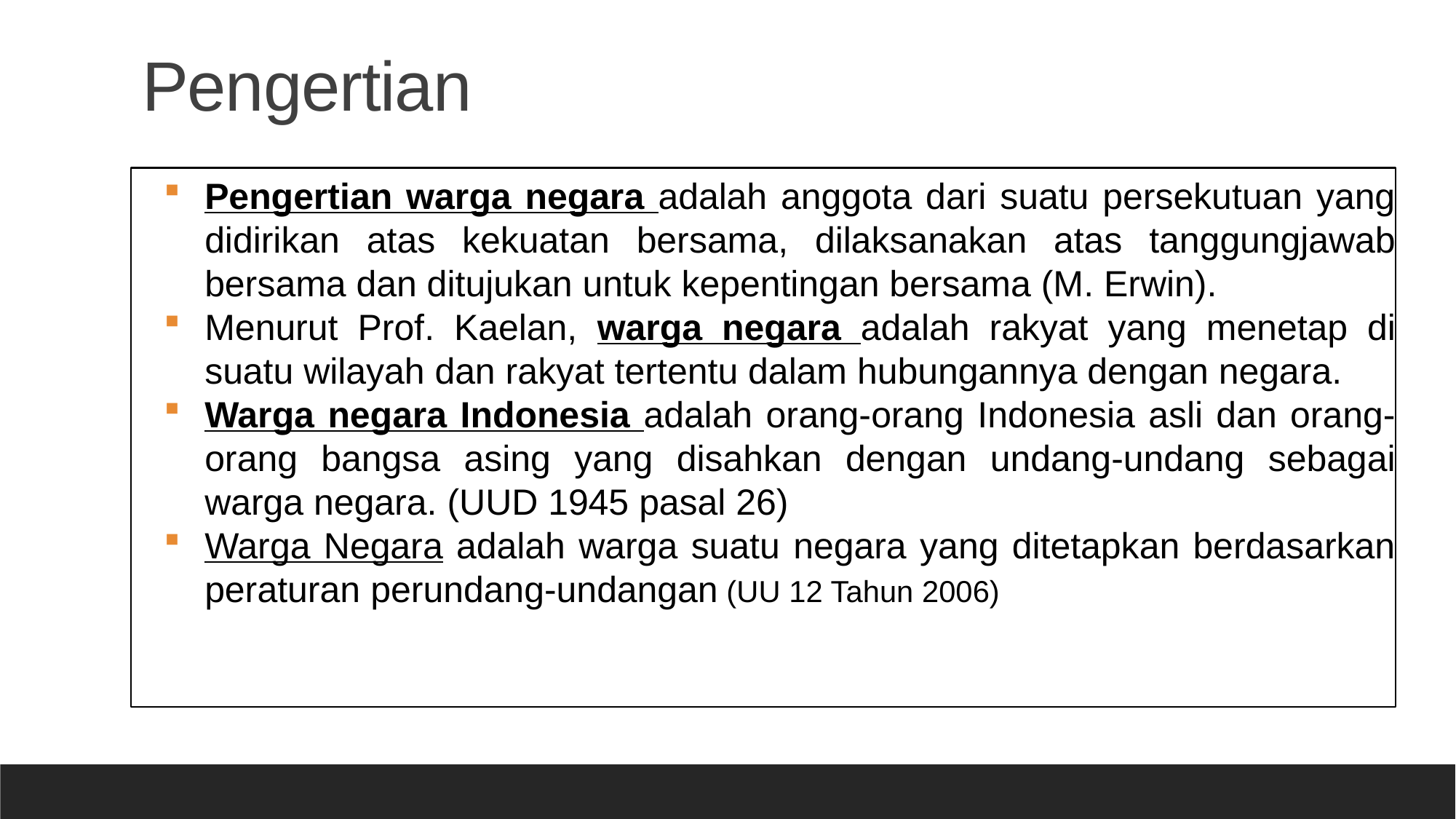

# Pengertian
Pengertian warga negara adalah anggota dari suatu persekutuan yang didirikan atas kekuatan bersama, dilaksanakan atas tanggungjawab bersama dan ditujukan untuk kepentingan bersama (M. Erwin).
Menurut Prof. Kaelan, warga negara adalah rakyat yang menetap di suatu wilayah dan rakyat tertentu dalam hubungannya dengan negara.
Warga negara Indonesia adalah orang-orang Indonesia asli dan orang-orang bangsa asing yang disahkan dengan undang-undang sebagai warga negara. (UUD 1945 pasal 26)
Warga Negara adalah warga suatu negara yang ditetapkan berdasarkan peraturan perundang-undangan (UU 12 Tahun 2006)